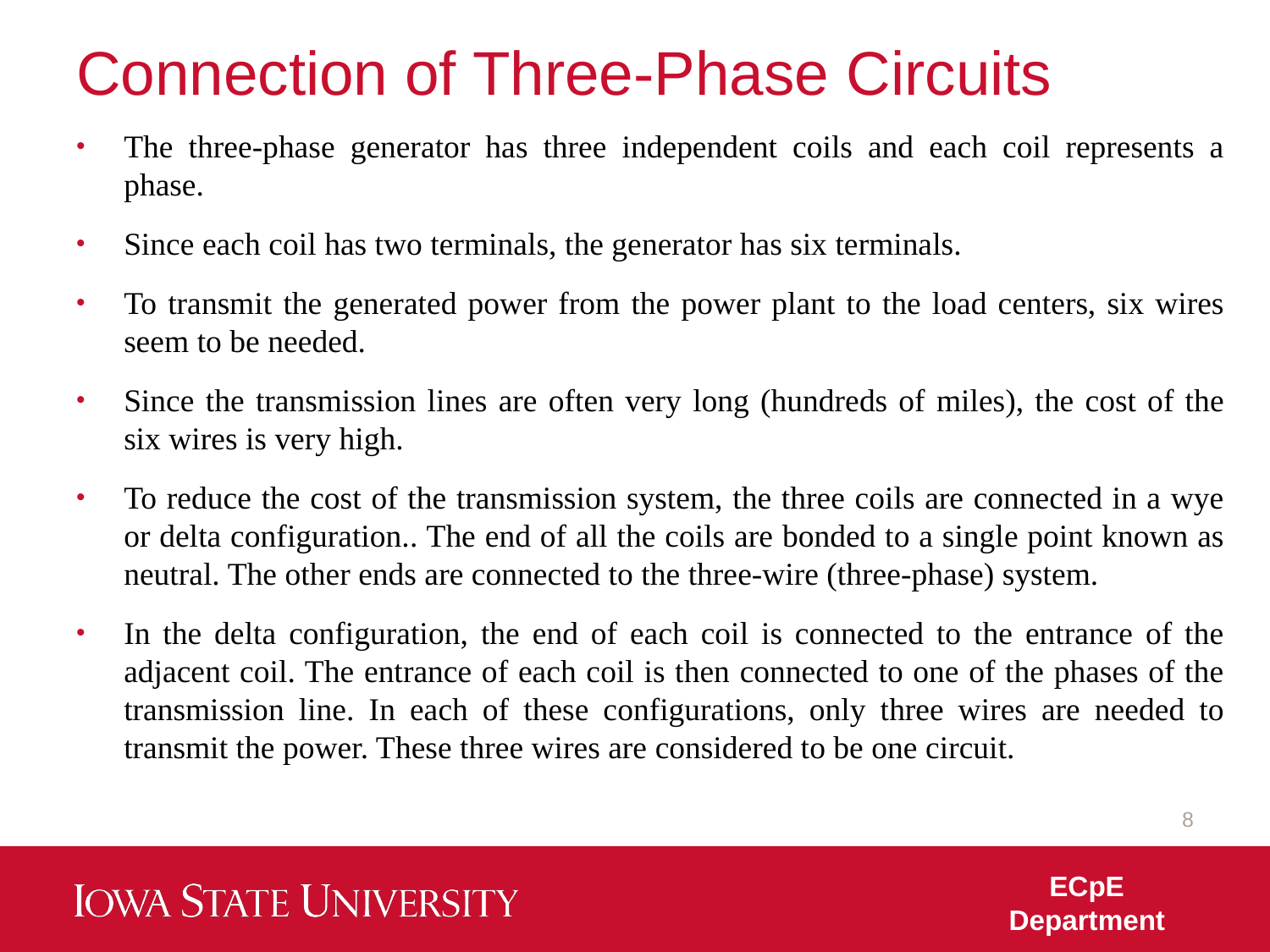

# Connection of Three-Phase Circuits
The three-phase generator has three independent coils and each coil represents a phase.
Since each coil has two terminals, the generator has six terminals.
To transmit the generated power from the power plant to the load centers, six wires seem to be needed.
Since the transmission lines are often very long (hundreds of miles), the cost of the six wires is very high.
To reduce the cost of the transmission system, the three coils are connected in a wye or delta configuration.. The end of all the coils are bonded to a single point known as neutral. The other ends are connected to the three-wire (three-phase) system.
In the delta configuration, the end of each coil is connected to the entrance of the adjacent coil. The entrance of each coil is then connected to one of the phases of the transmission line. In each of these configurations, only three wires are needed to transmit the power. These three wires are considered to be one circuit.
8
ECpE Department